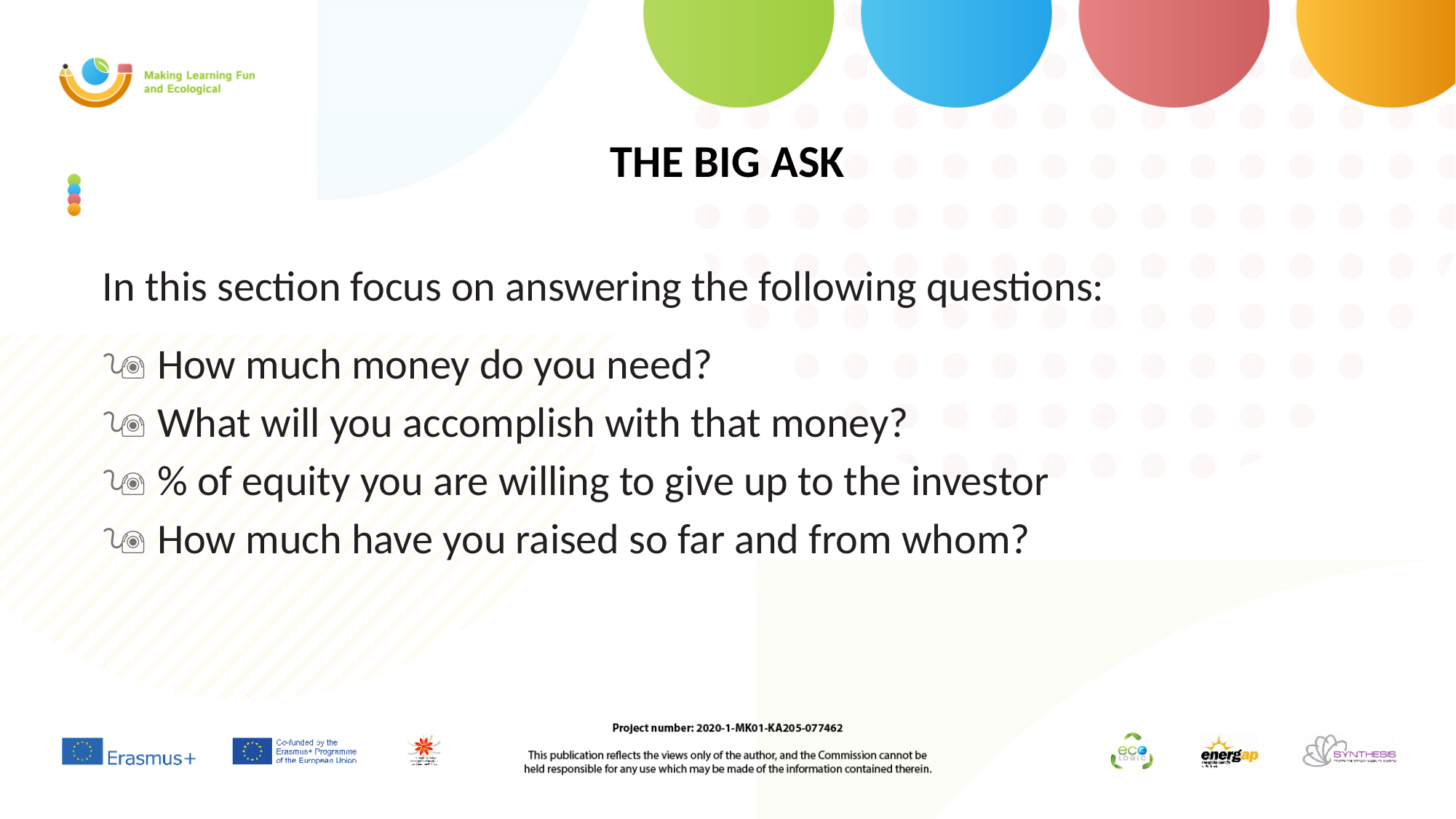

# THE BIG ASK
In this section focus on answering the following questions:
🖲 How much money do you need?
🖲 What will you accomplish with that money?
🖲 % of equity you are willing to give up to the investor
🖲 How much have you raised so far and from whom?